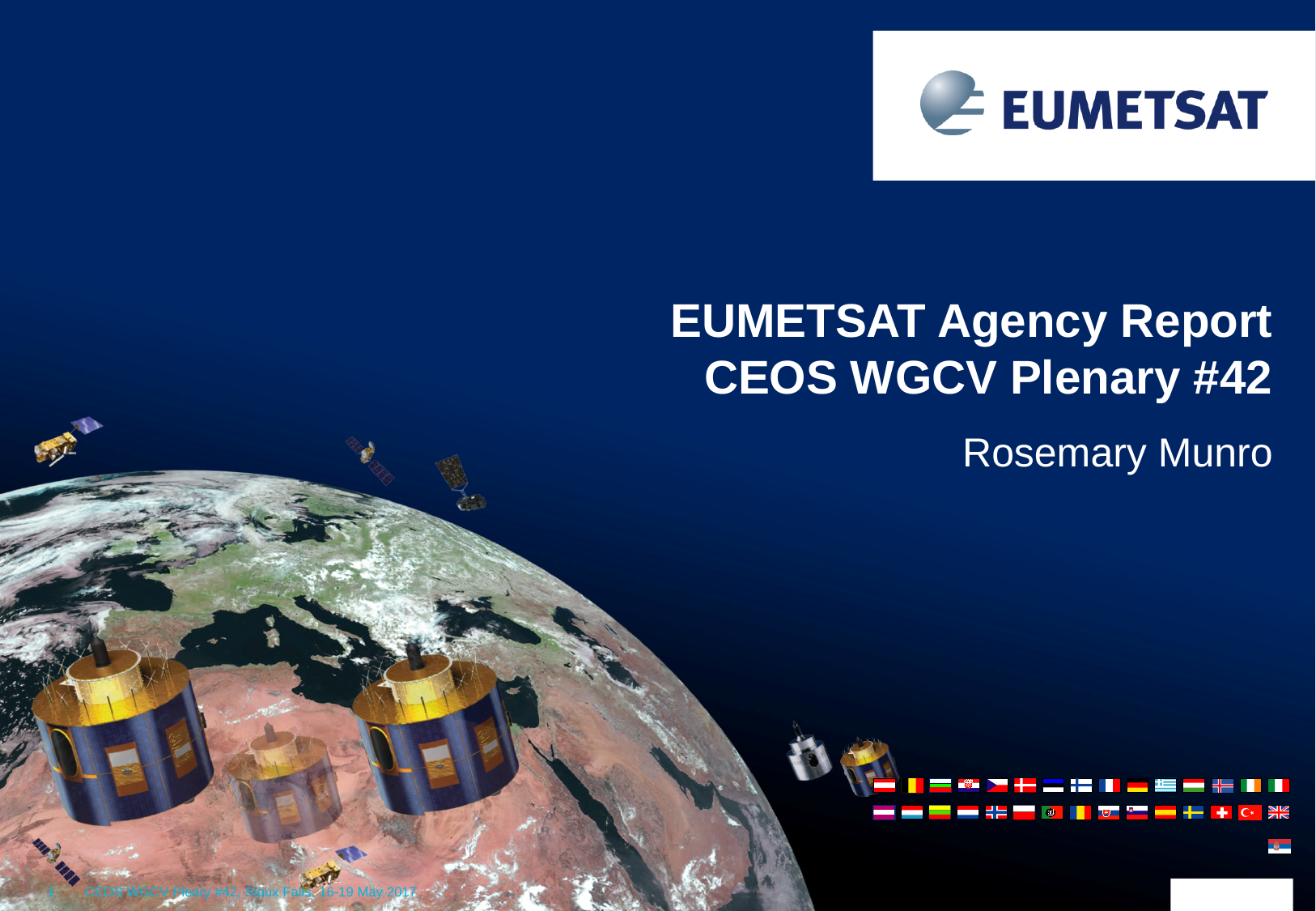

EUMETSAT Agency Report
CEOS WGCV Plenary #42
Rosemary Munro